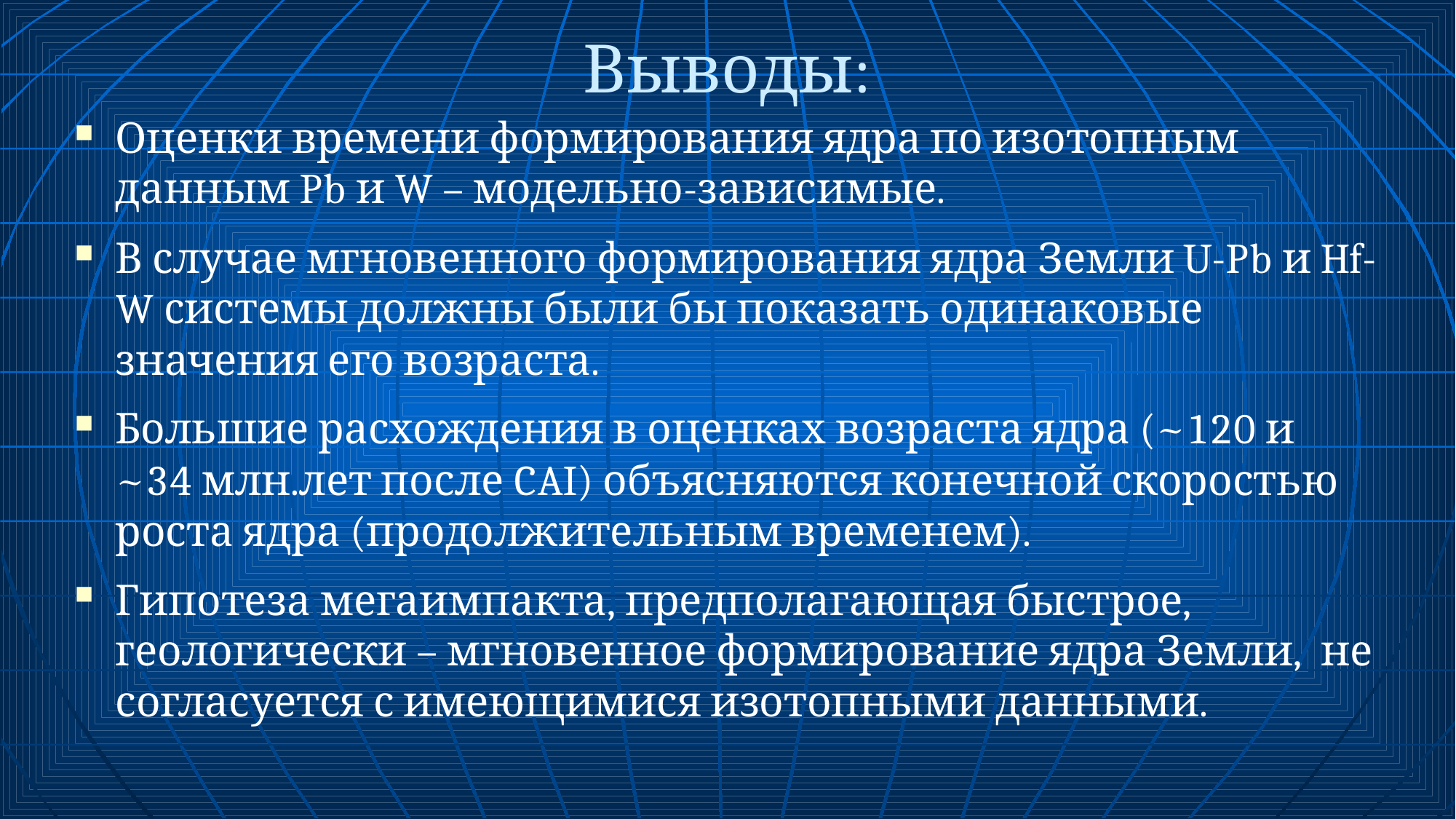

# Выводы:
Оценки времени формирования ядра по изотопным данным Pb и W – модельно-зависимые.
В случае мгновенного формирования ядра Земли U-Pb и Hf-W системы должны были бы показать одинаковые значения его возраста.
Большие расхождения в оценках возраста ядра (~120 и ~34 млн.лет после CAI) объясняются конечной скоростью роста ядра (продолжительным временем).
Гипотеза мегаимпакта, предполагающая быстрое, геологически – мгновенное формирование ядра Земли,  не согласуется с имеющимися изотопными данными.